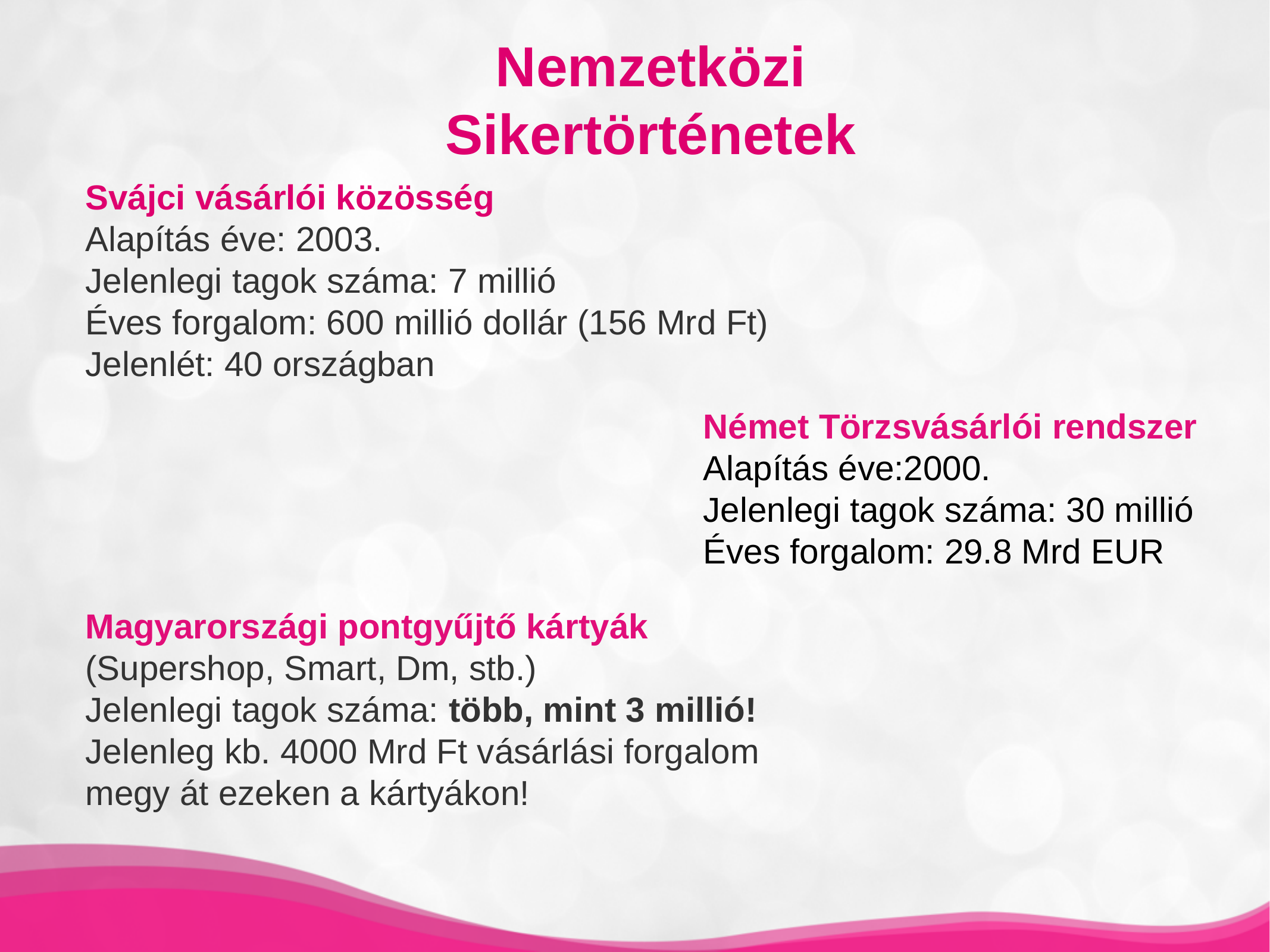

Nemzetközi Sikertörténetek
Svájci vásárlói közösség
Alapítás éve: 2003.
Jelenlegi tagok száma: 7 millió
Éves forgalom: 600 millió dollár (156 Mrd Ft)
Jelenlét: 40 országban
Német Törzsvásárlói rendszer
Alapítás éve:2000.
Jelenlegi tagok száma: 30 millió
Éves forgalom: 29.8 Mrd EUR
Magyarországi pontgyűjtő kártyák (Supershop, Smart, Dm, stb.)
Jelenlegi tagok száma: több, mint 3 millió!
Jelenleg kb. 4000 Mrd Ft vásárlási forgalom megy át ezeken a kártyákon!